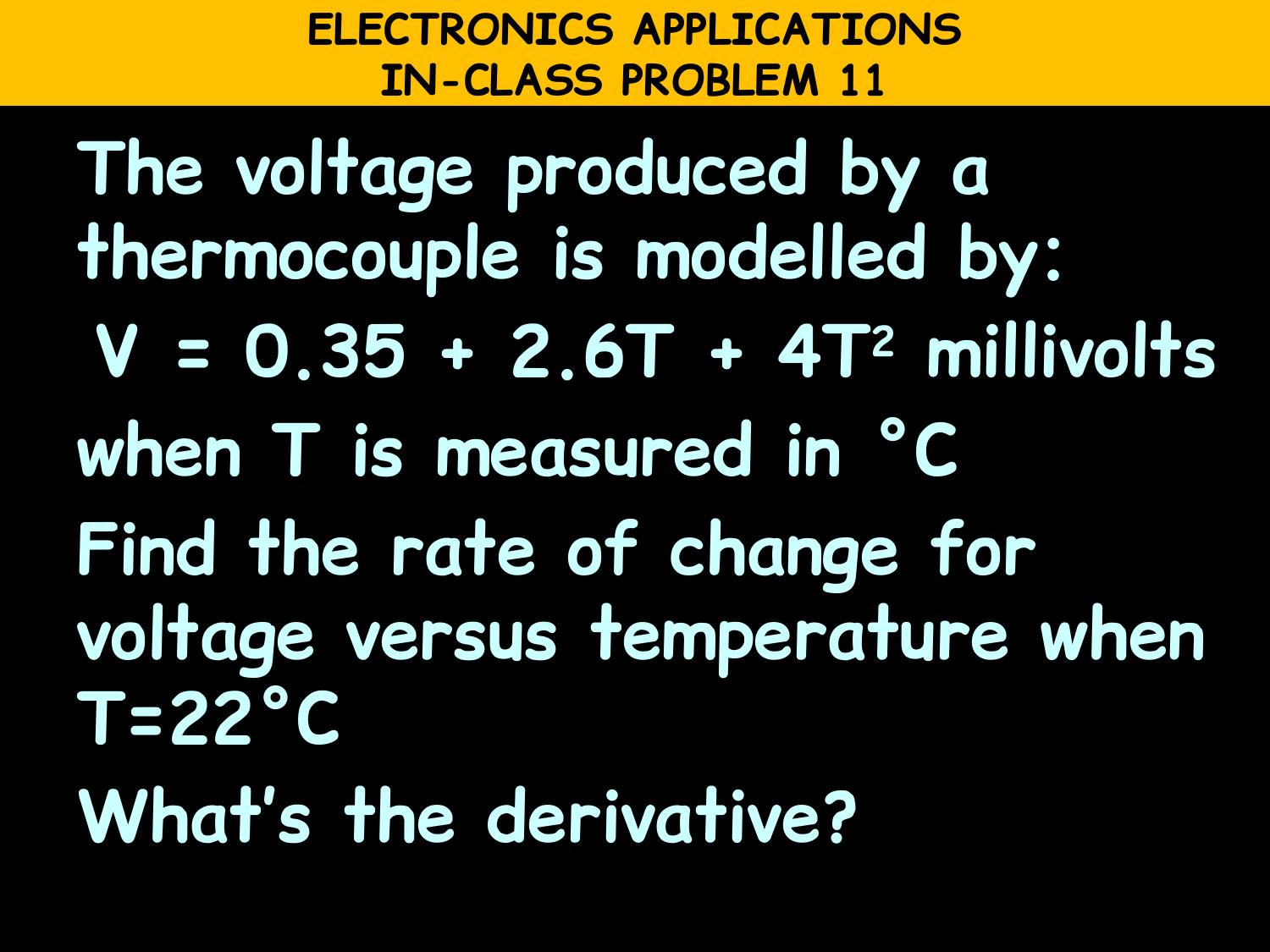

ELECTRONICS APPLICATIONS
IN-CLASS PROBLEM 11
The voltage produced by a thermocouple is modelled by:
V = 0.35 + 2.6T + 4T2 millivolts
when T is measured in °C
Find the rate of change for voltage versus temperature when T=22°C
What’s the derivative?